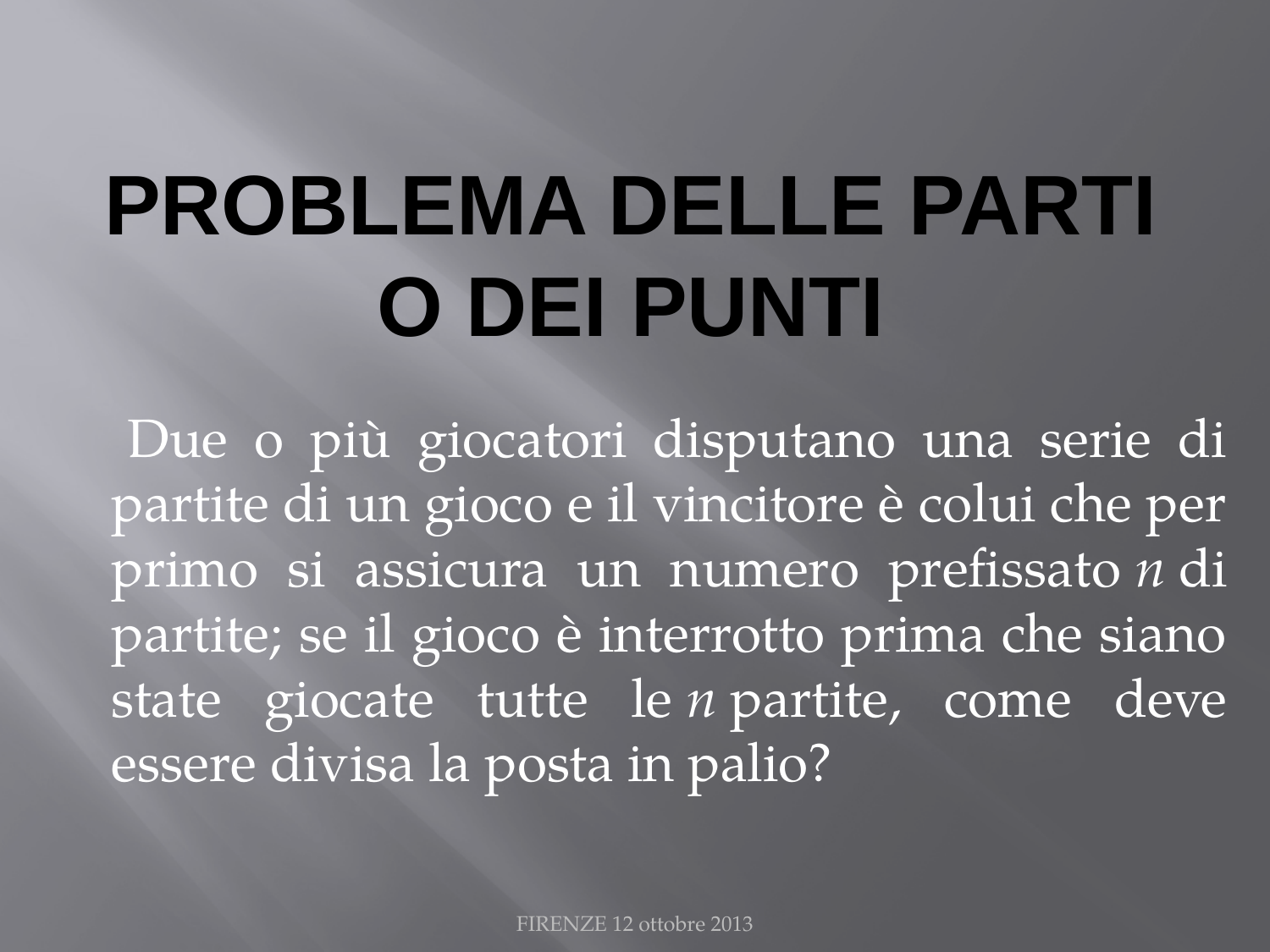

# Problema delle parti o dei punti
 Due o più giocatori disputano una serie di partite di un gioco e il vincitore è colui che per primo si assicura un numero prefissato n di partite; se il gioco è interrotto prima che siano state giocate tutte le n partite, come deve essere divisa la posta in palio?
FIRENZE 12 ottobre 2013